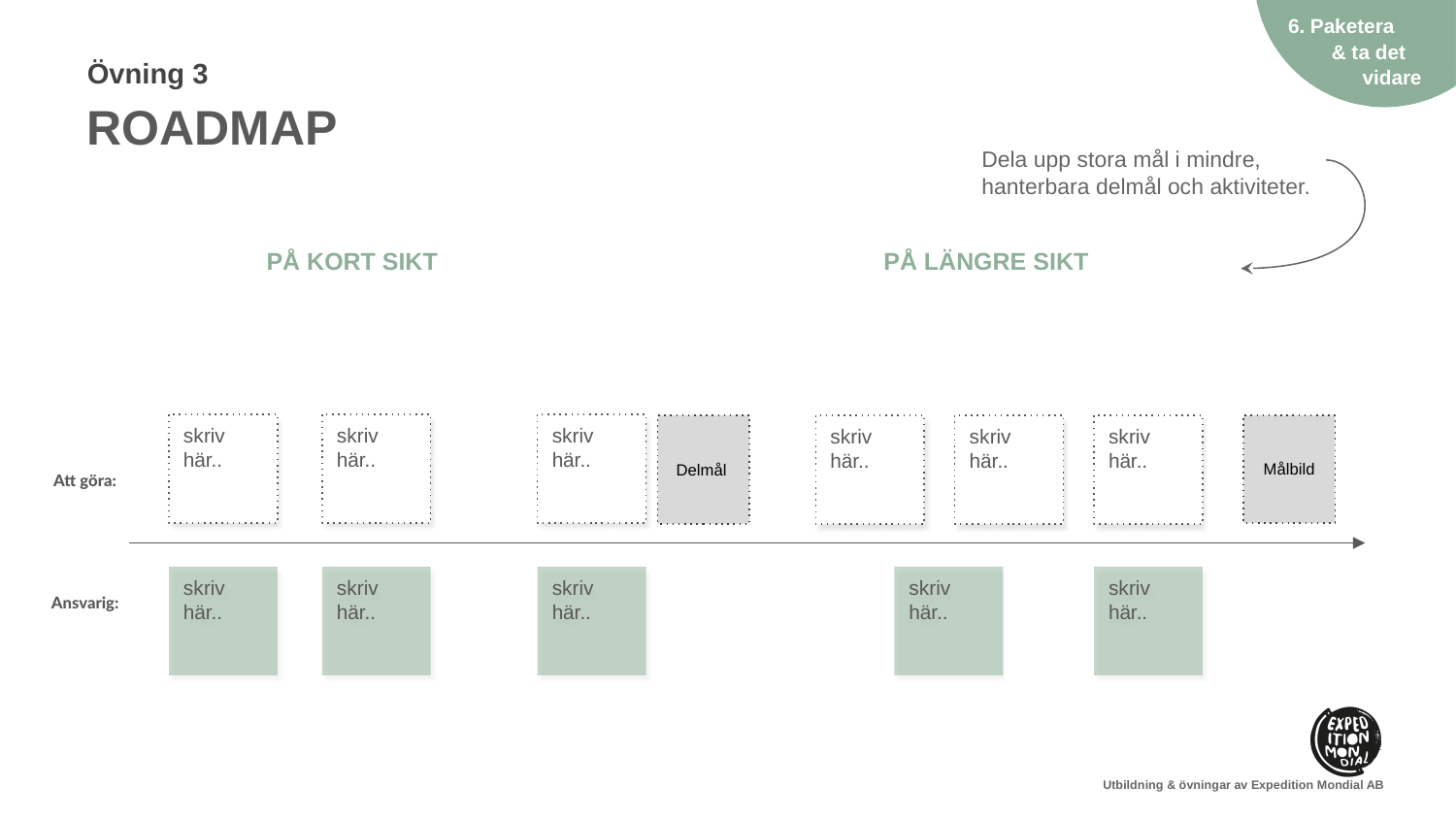

skriv här..

skriv här..

skriv här..

skriv här..

skriv här..

skriv här..

Delmål
Målbild
skriv här..

skriv här..

skriv här..

skriv här..

skriv här..